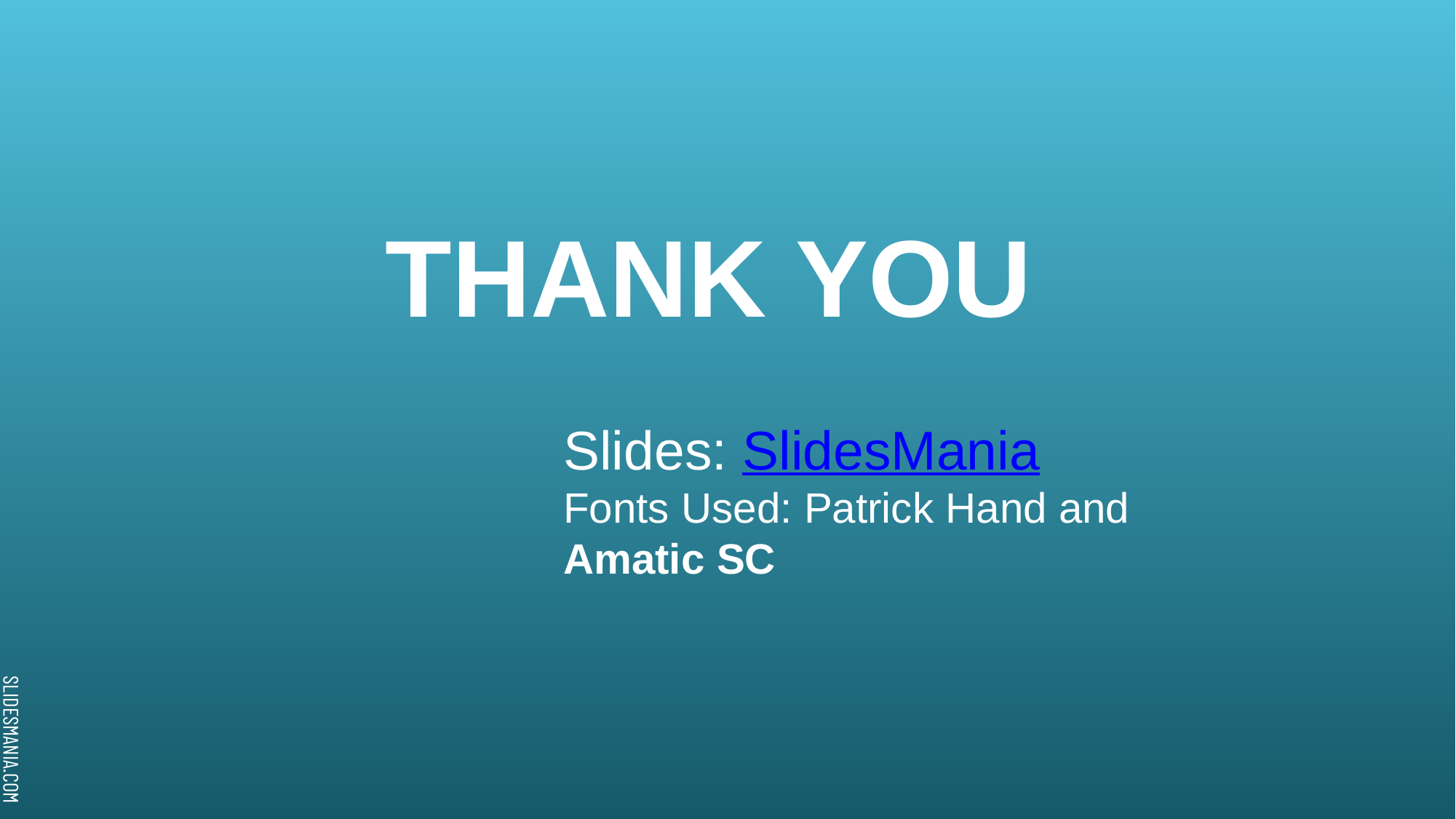

THANK YOU
Slides: SlidesMania
Fonts Used: Patrick Hand and Amatic SC